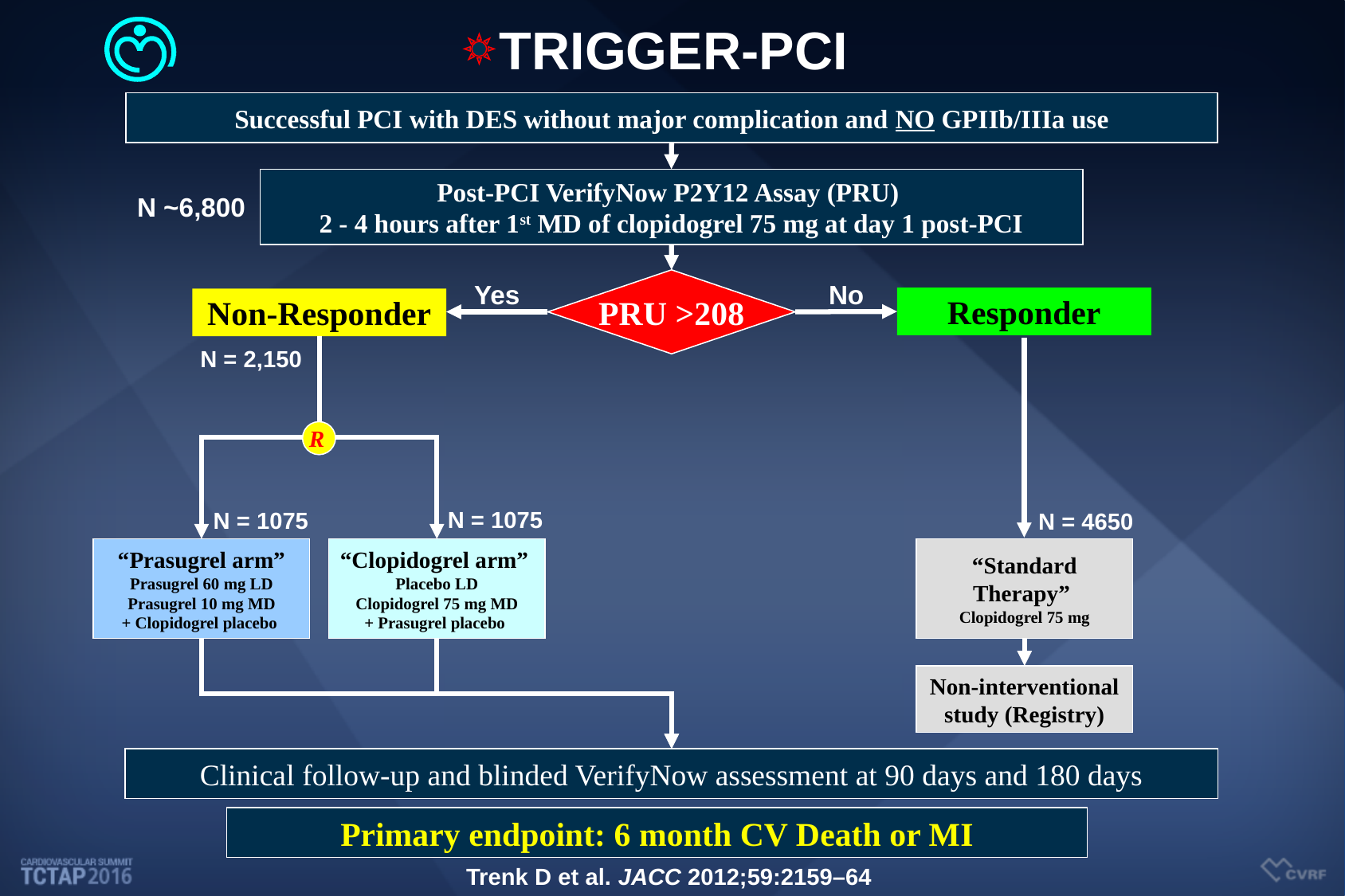

TRIGGER-PCI

Successful PCI with DES without major complication and NO GPIIb/IIIa use
Post-PCI VerifyNow P2Y12 Assay (PRU)
2 - 4 hours after 1st MD of clopidogrel 75 mg at day 1 post-PCI
N ~6,800
PRU >208
No
Yes
Responder
Non-Responder
N = 2,150
R

N = 1075
N = 1075
N = 4650
“Prasugrel arm”
Prasugrel 60 mg LD
Prasugrel 10 mg MD
+ Clopidogrel placebo
“Clopidogrel arm”
Placebo LD
Clopidogrel 75 mg MD
+ Prasugrel placebo
“Standard Therapy”
Clopidogrel 75 mg
Non-interventional study (Registry)
Clinical follow-up and blinded VerifyNow assessment at 90 days and 180 days
Primary endpoint: 6 month CV Death or MI
Trenk D et al. JACC 2012;59:2159–64